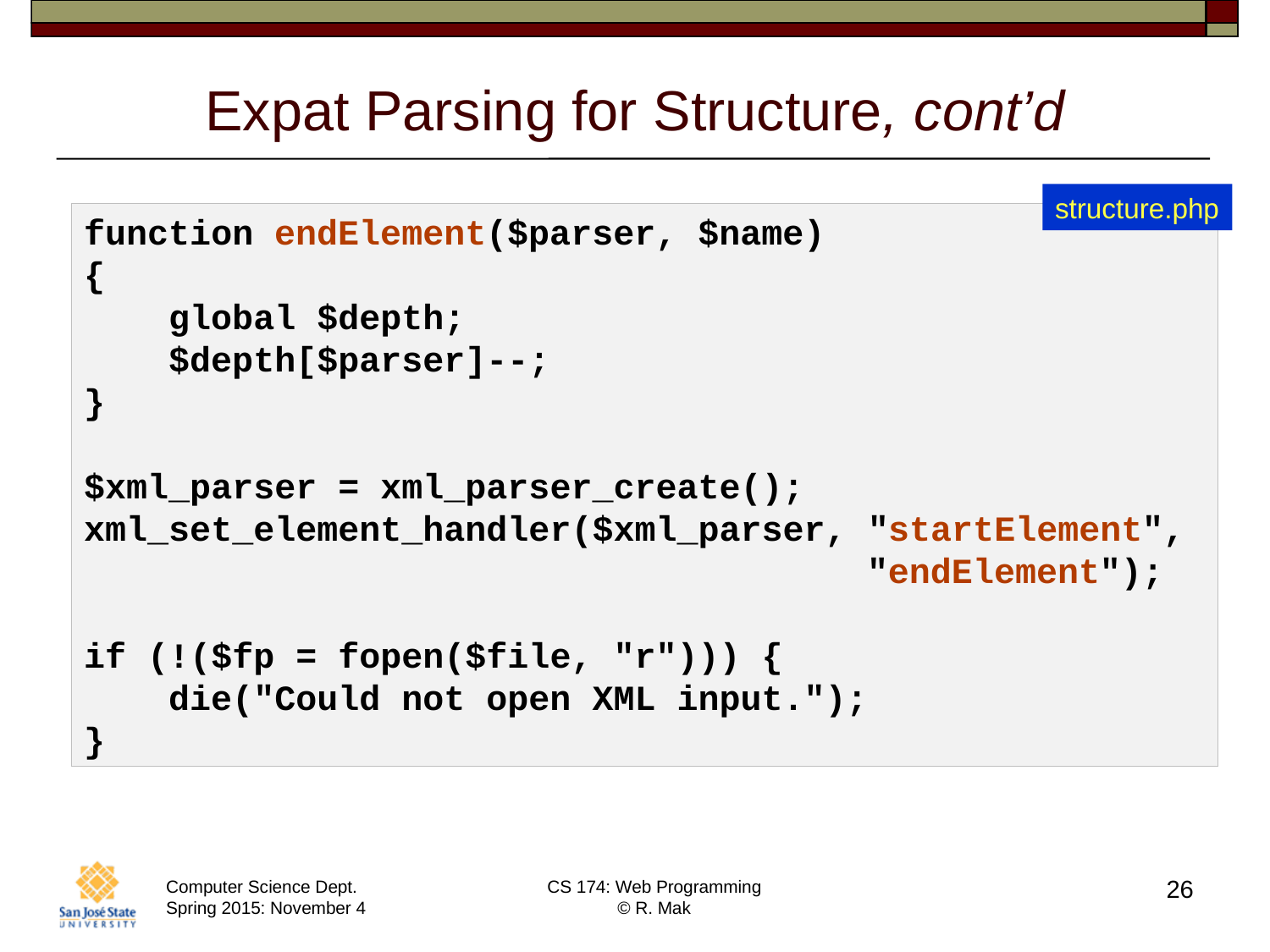

# Expat Parsing for Structure, cont’d
structure.php
function endElement($parser, $name)
{
    global $depth;
    $depth[$parser]--;
}

$xml_parser = xml_parser_create();
xml_set_element_handler($xml_parser, "startElement",
                                     "endElement");

if (!($fp = fopen($file, "r"))) {
    die("Could not open XML input.");
}
26